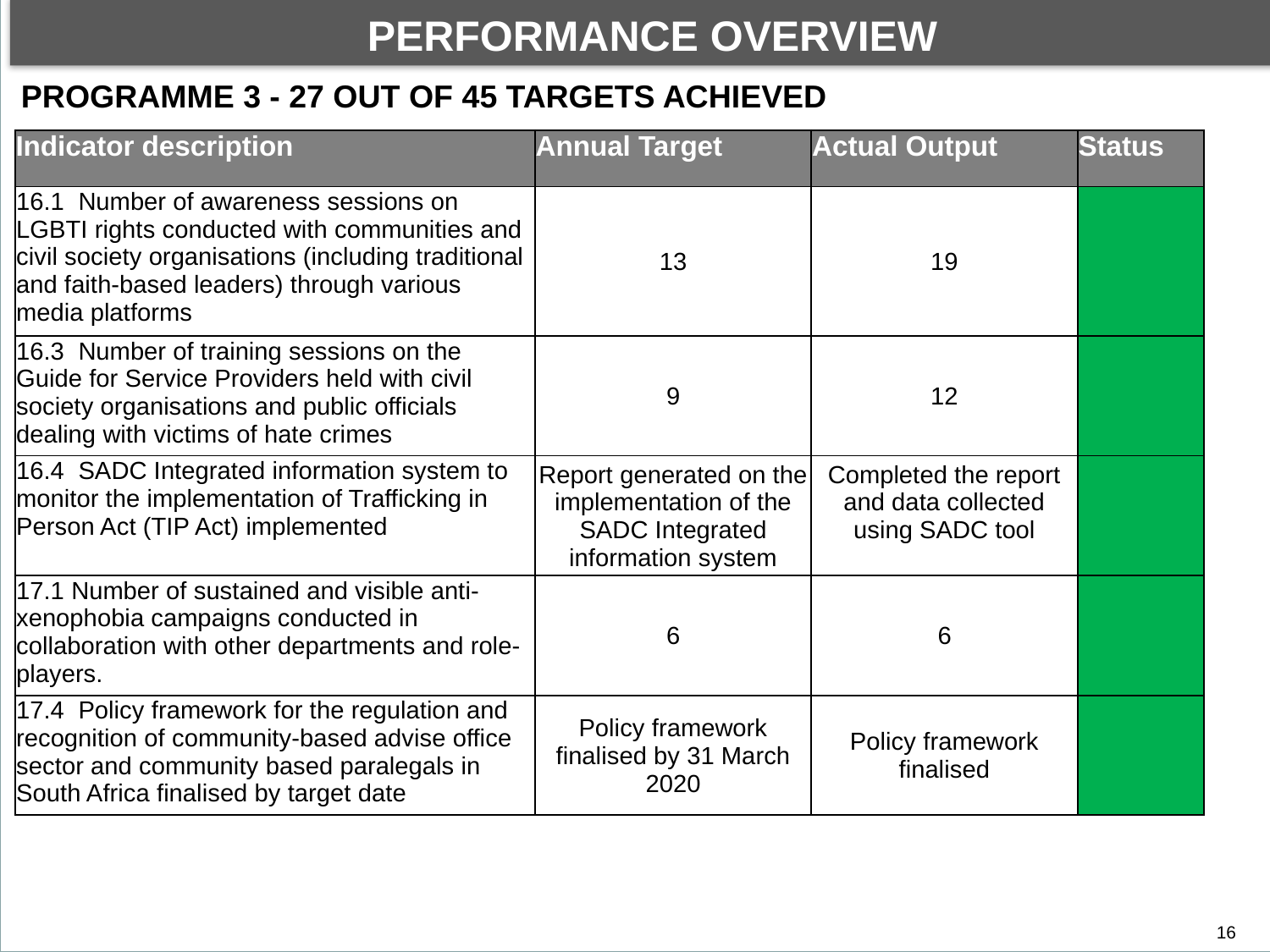

PERFORMANCE OVERVIEW
By the end of financial year under review, the Department achieved 57 out of 112 planned targets. This performance translated to 51% of the targets achieved.
DEPARTMENTAL PERFORMANCE: PROGRAMME 1
PROGRAMME 3 - 27 OUT OF 45 TARGETS ACHIEVED
| Indicator description | Annual Target | Actual Output | Status |
| --- | --- | --- | --- |
| 16.1 Number of awareness sessions on LGBTI rights conducted with communities and civil society organisations (including traditional and faith-based leaders) through various media platforms | 13 | 19 |  |
| 16.3 Number of training sessions on the Guide for Service Providers held with civil society organisations and public officials dealing with victims of hate crimes | 9 | 12 |  |
| 16.4 SADC Integrated information system to monitor the implementation of Trafficking in Person Act (TIP Act) implemented | Report generated on the implementation of the SADC Integrated information system | Completed the report and data collected using SADC tool |  |
| 17.1 Number of sustained and visible anti-xenophobia campaigns conducted in collaboration with other departments and role-players. | 6 | 6 |  |
| 17.4 Policy framework for the regulation and recognition of community-based advise office sector and community based paralegals in South Africa finalised by target date | Policy framework finalised by 31 March 2020 | Policy framework finalised |  |
16
16